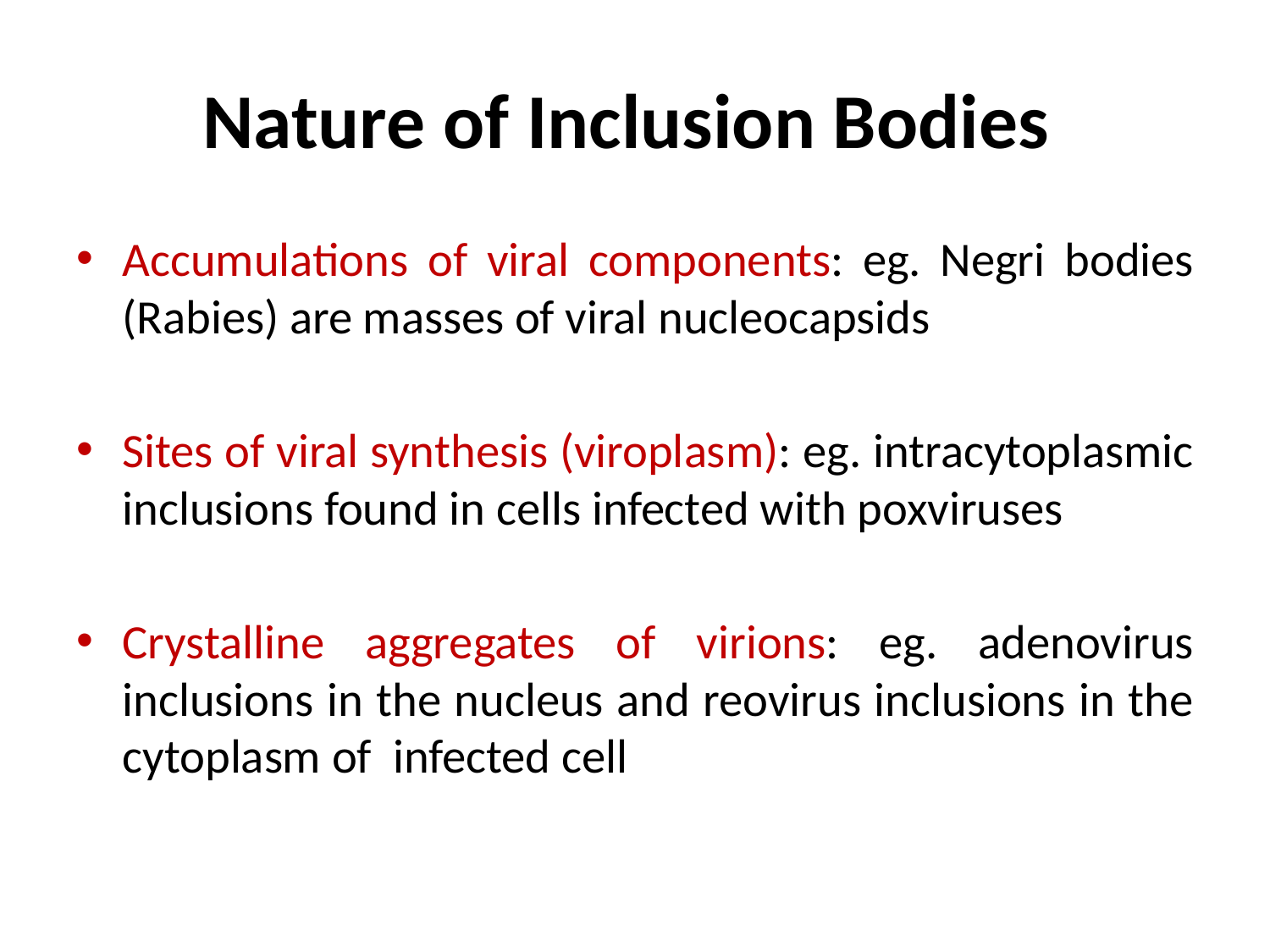

# Nature of Inclusion Bodies
Accumulations of viral components: eg. Negri bodies (Rabies) are masses of viral nucleocapsids

Sites of viral synthesis (viroplasm): eg. intracytoplasmic inclusions found in cells infected with poxviruses

Crystalline aggregates of virions: eg. adenovirus inclusions in the nucleus and reovirus inclusions in the cytoplasm of  infected cell